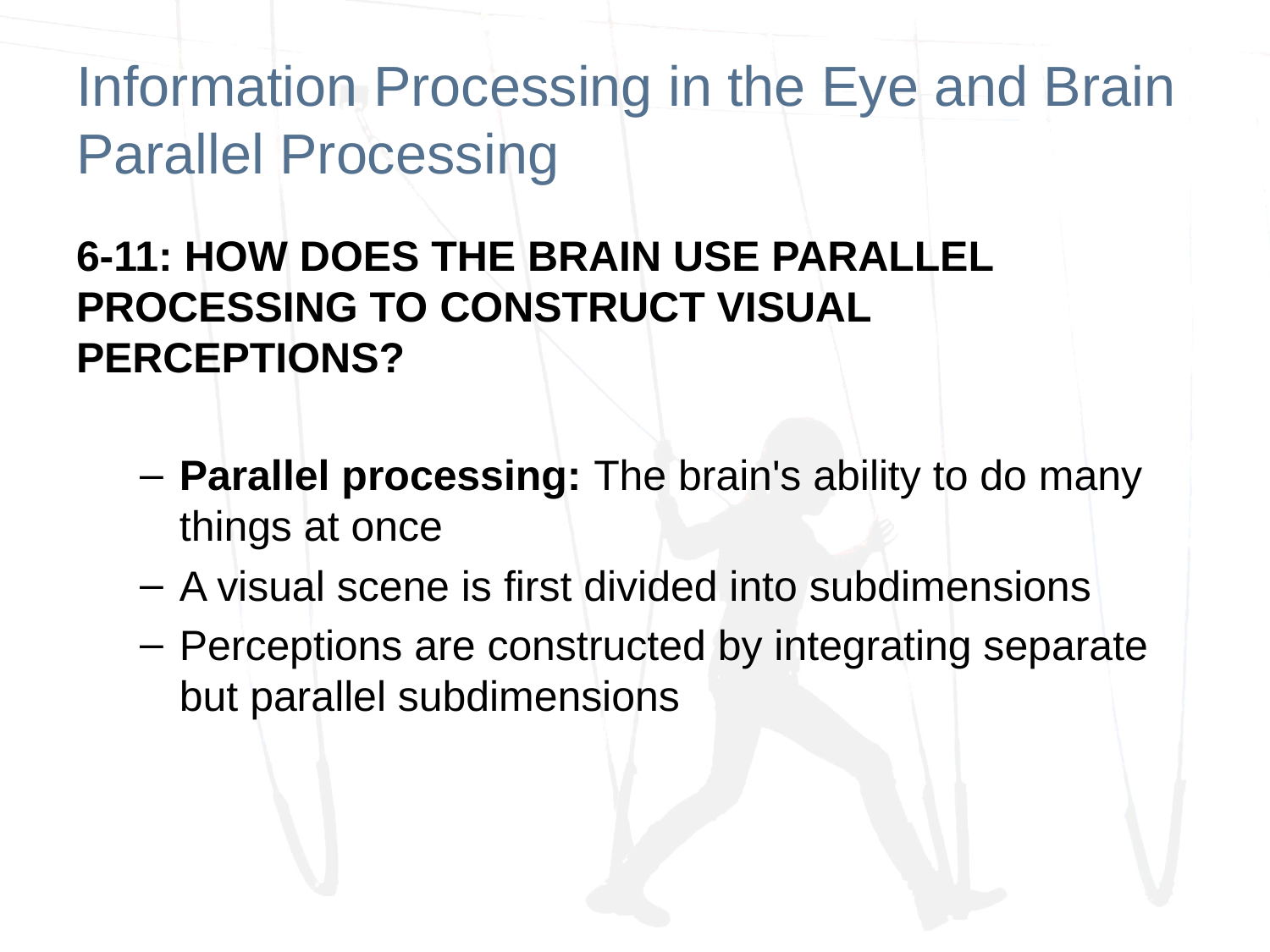

# Information Processing in the Eye and Brain Parallel Processing
6-11: HOW DOES THE BRAIN USE PARALLEL PROCESSING TO CONSTRUCT VISUAL PERCEPTIONS?

Parallel processing: The brain's ability to do many things at once
A visual scene is first divided into subdimensions
Perceptions are constructed by integrating separate but parallel subdimensions